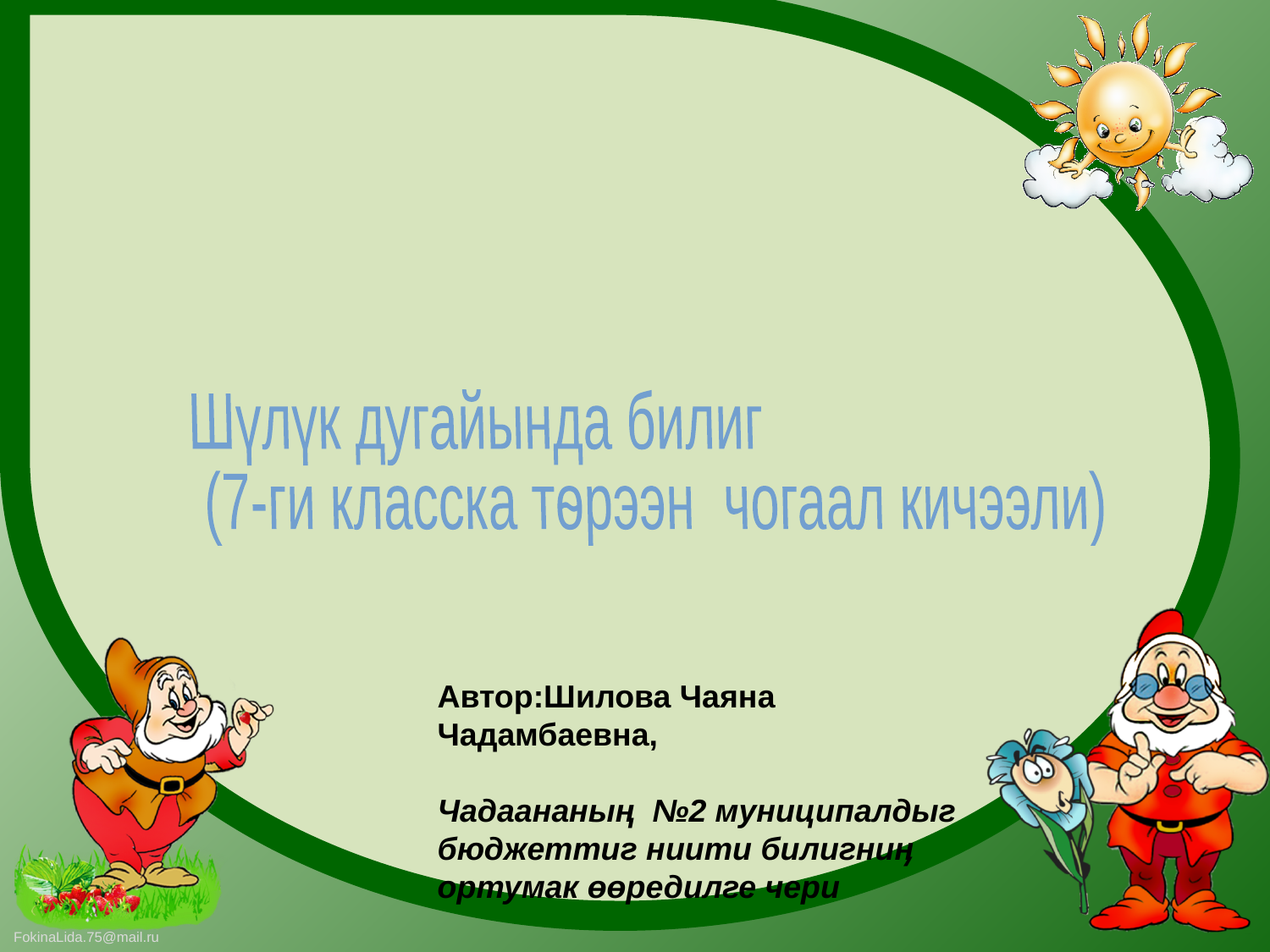

Шүлүк дугайында билиг
 (7-ги класска тѳрээн  чогаал кичээли)

Автор:Шилова Чаяна Чадамбаевна,

Чадаананың  №2 муниципалдыг бюджеттиг ниити билигниӊ ортумак өөредилге чери